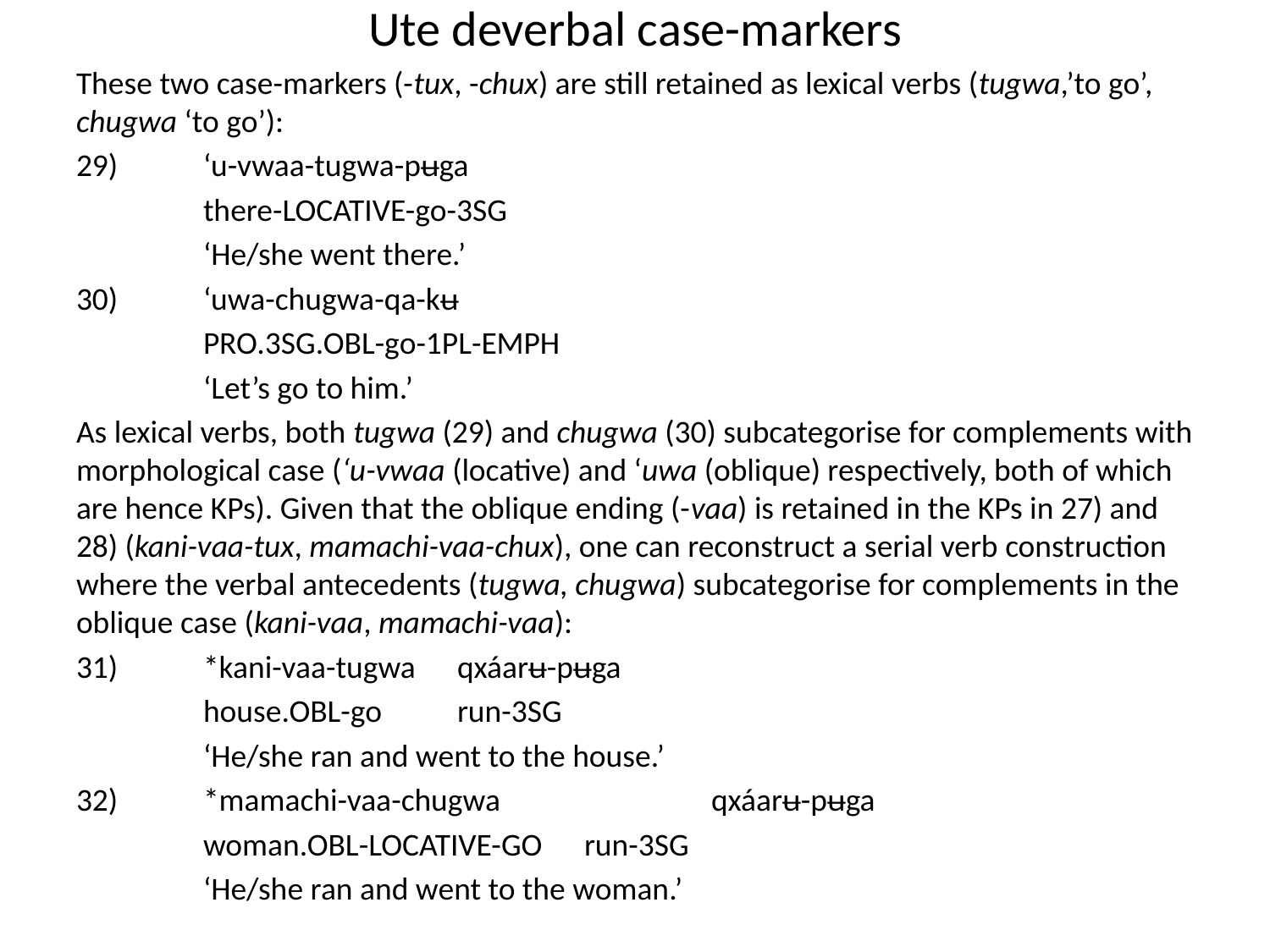

# Ute deverbal case-markers
These two case-markers (-tux, -chux) are still retained as lexical verbs (tugwa,’to go’, chugwa ‘to go’):
29)	‘u-vwaa-tugwa-pʉga
	there-LOCATIVE-go-3SG
	‘He/she went there.’
30)	‘uwa-chugwa-qa-kʉ
	PRO.3SG.OBL-go-1PL-EMPH
	‘Let’s go to him.’
As lexical verbs, both tugwa (29) and chugwa (30) subcategorise for complements with morphological case (‘u-vwaa (locative) and ‘uwa (oblique) respectively, both of which are hence KPs). Given that the oblique ending (-vaa) is retained in the KPs in 27) and 28) (kani-vaa-tux, mamachi-vaa-chux), one can reconstruct a serial verb construction where the verbal antecedents (tugwa, chugwa) subcategorise for complements in the oblique case (kani-vaa, mamachi-vaa):
31) 	*kani-vaa-tugwa	qxáarʉ-pʉga
	house.OBL-go	run-3SG
	‘He/she ran and went to the house.’
32)	*mamachi-vaa-chugwa		qxáarʉ-pʉga
	woman.OBL-LOCATIVE-GO	run-3SG
	‘He/she ran and went to the woman.’